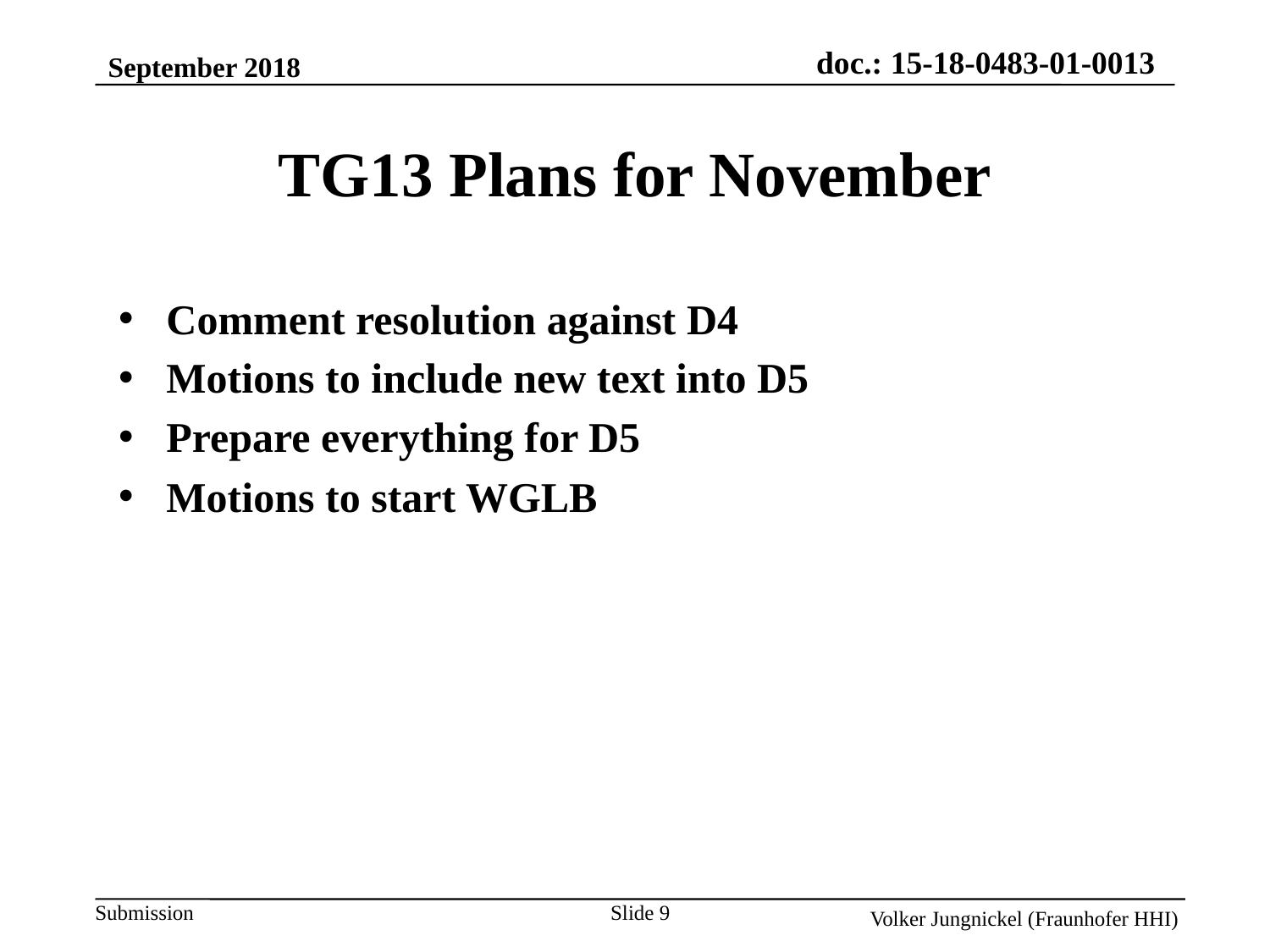

September 2018
TG13 Plans for November
Comment resolution against D4
Motions to include new text into D5
Prepare everything for D5
Motions to start WGLB

Slide 9
Volker Jungnickel (Fraunhofer HHI)